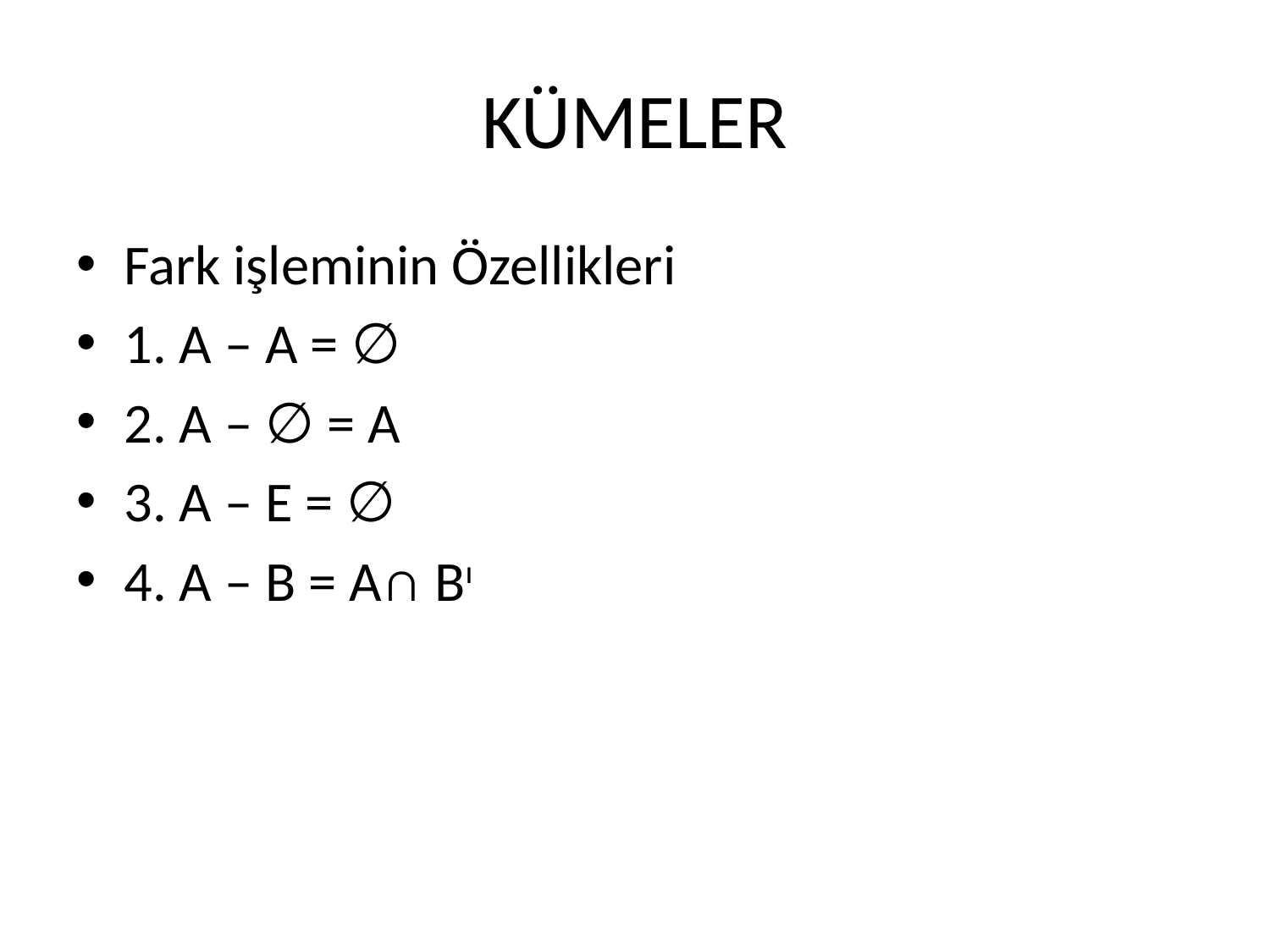

# KÜMELER
Fark işleminin Özellikleri
1. A – A = ∅
2. A – ∅ = A
3. A – E = ∅
4. A – B = A∩ Bı